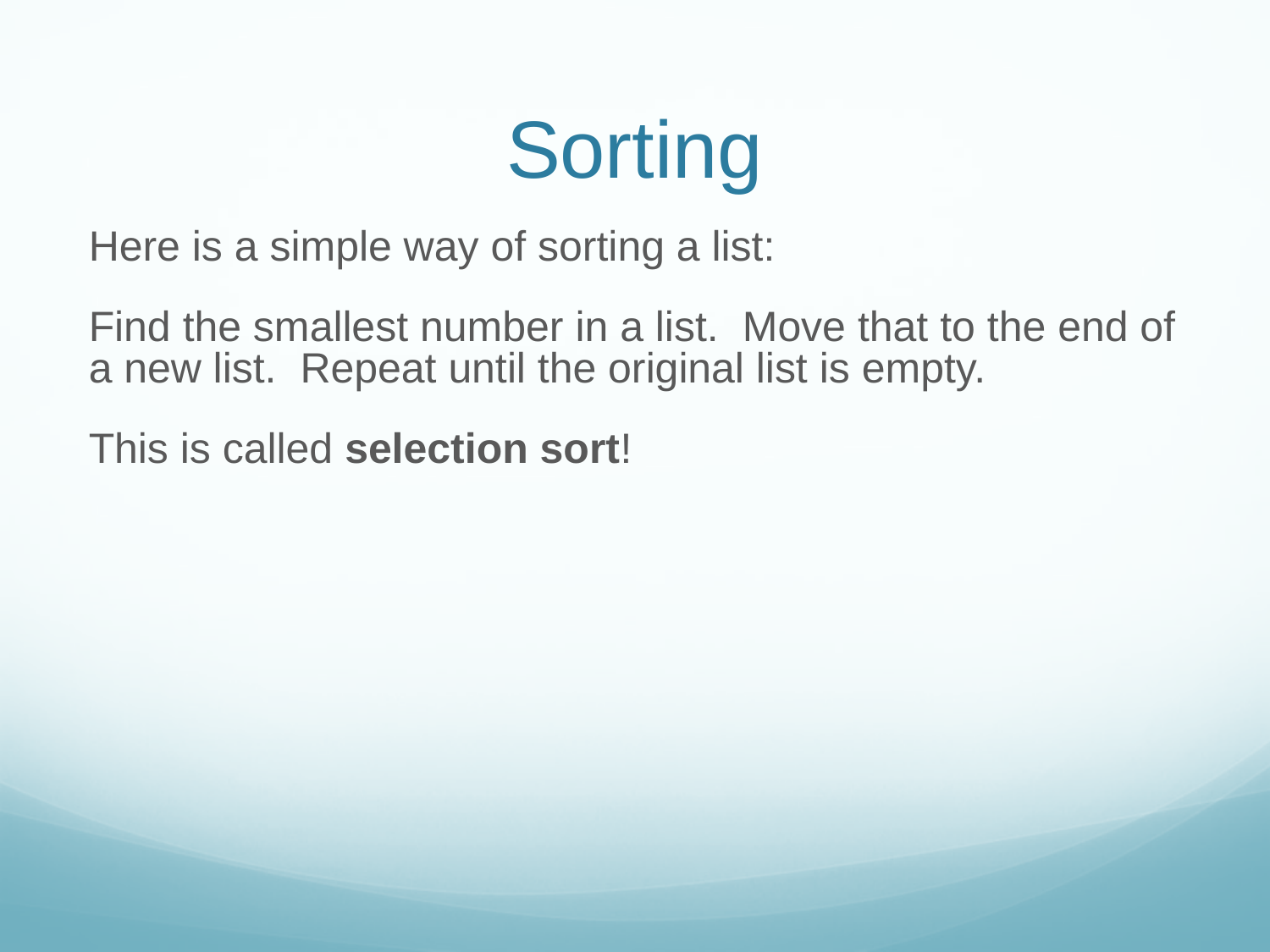

Sorting
Here is a simple way of sorting a list:

Find the smallest number in a list.  Move that to the end of a new list.  Repeat until the original list is empty.

This is called selection sort!